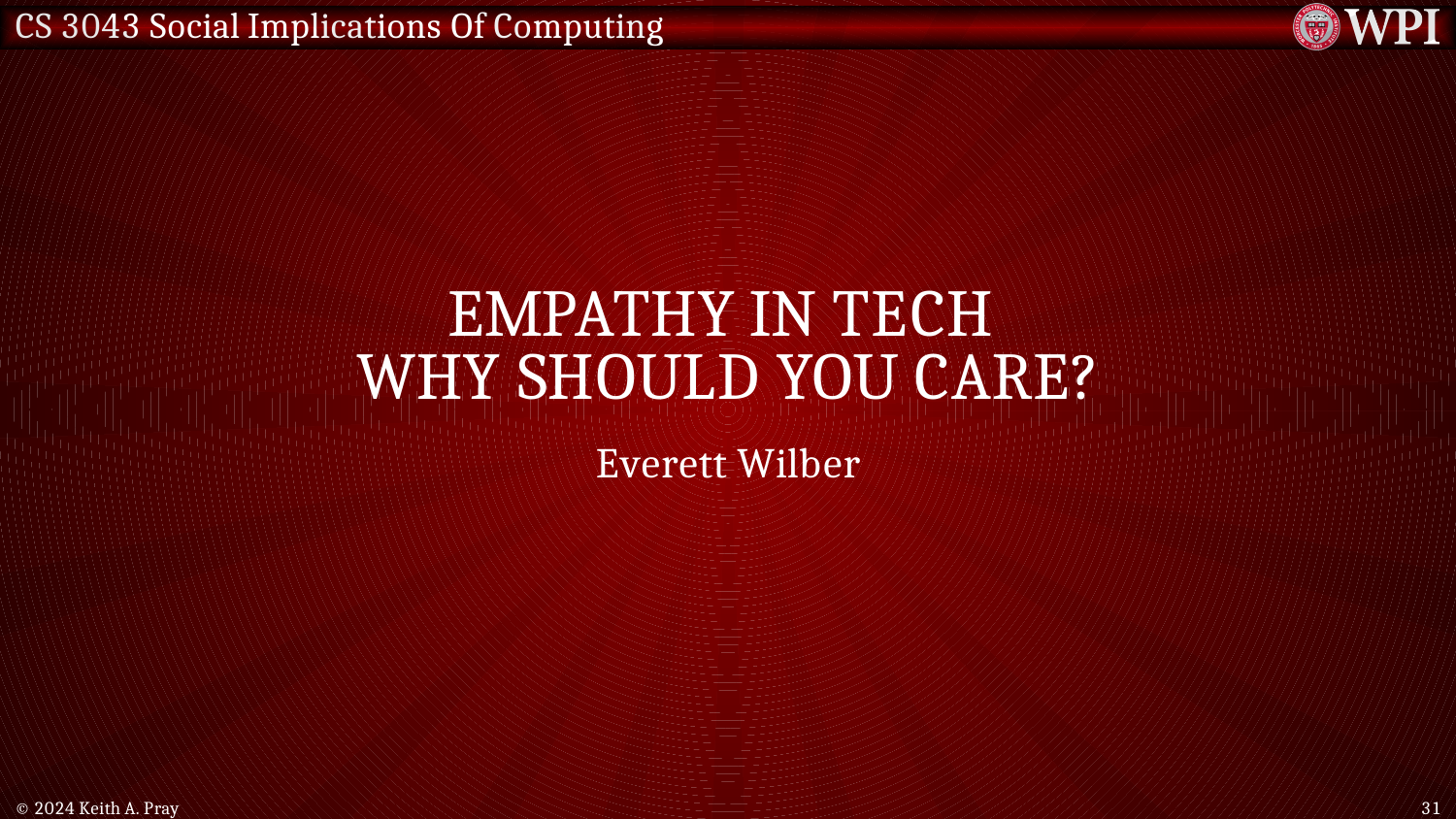

# Empathy in tech Why should you care?
Everett Wilber
© 2024 Keith A. Pray
31